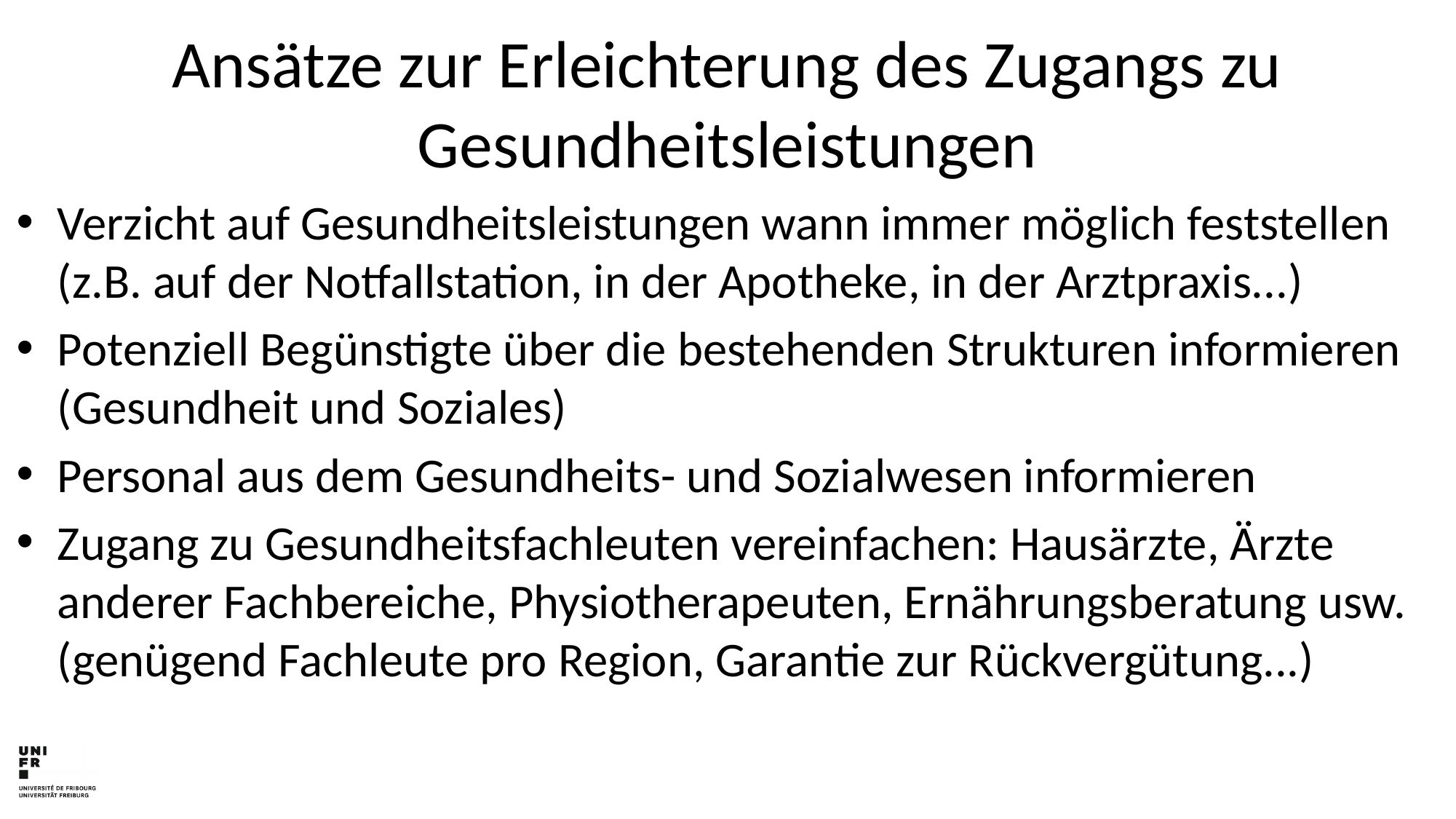

# Ansätze zur Erleichterung des Zugangs zu Gesundheitsleistungen
Verzicht auf Gesundheitsleistungen wann immer möglich feststellen (z.B. auf der Notfallstation, in der Apotheke, in der Arztpraxis...)
Potenziell Begünstigte über die bestehenden Strukturen informieren (Gesundheit und Soziales)
Personal aus dem Gesundheits- und Sozialwesen informieren
Zugang zu Gesundheitsfachleuten vereinfachen: Hausärzte, Ärzte anderer Fachbereiche, Physiotherapeuten, Ernährungsberatung usw. (genügend Fachleute pro Region, Garantie zur Rückvergütung...)